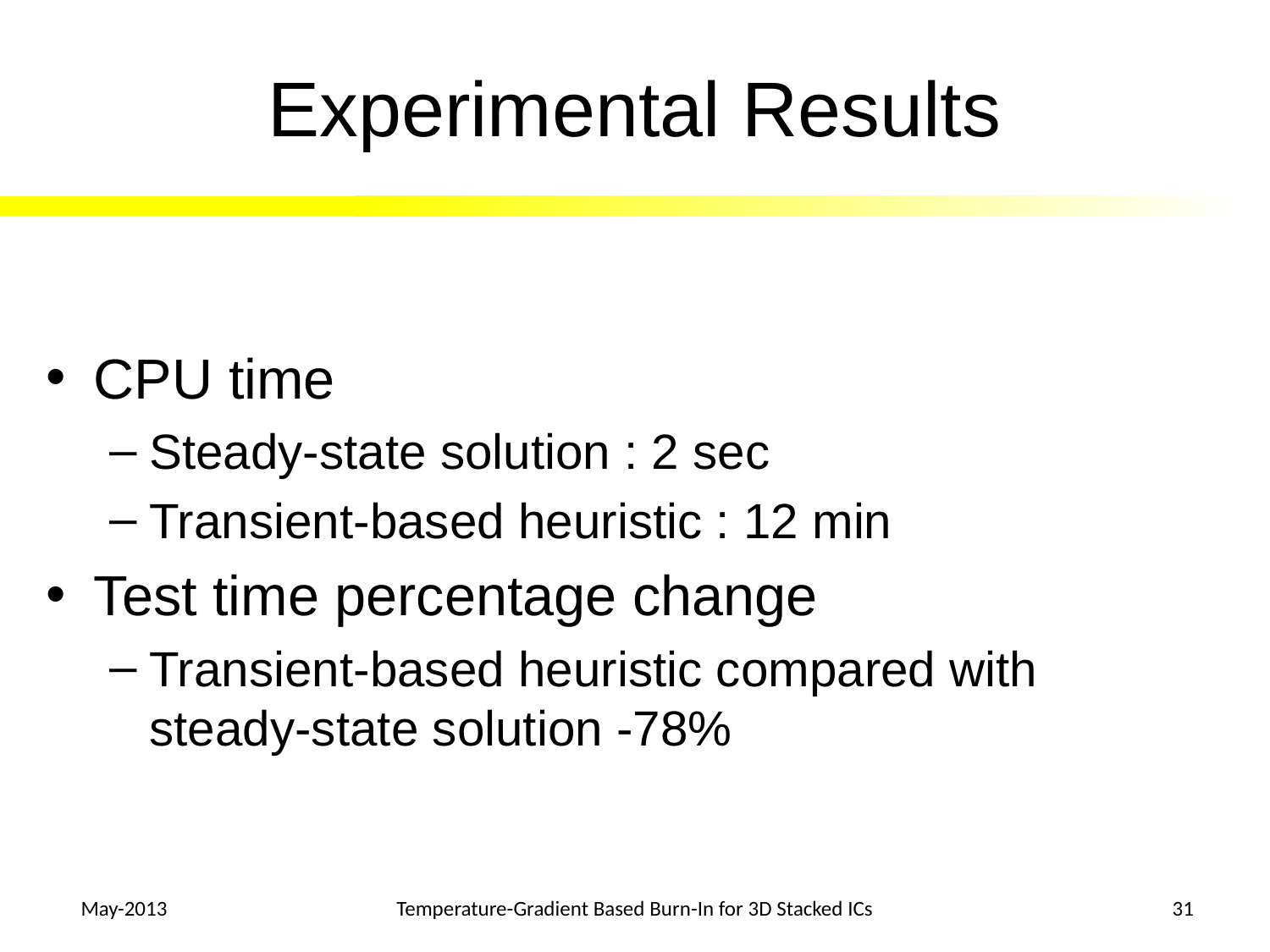

# Experimental Results
CPU time
Steady-state solution : 2 sec
Transient-based heuristic : 12 min
Test time percentage change
Transient-based heuristic compared with steady-state solution -78%
 May-2013
Temperature-Gradient Based Burn-In for 3D Stacked ICs
31